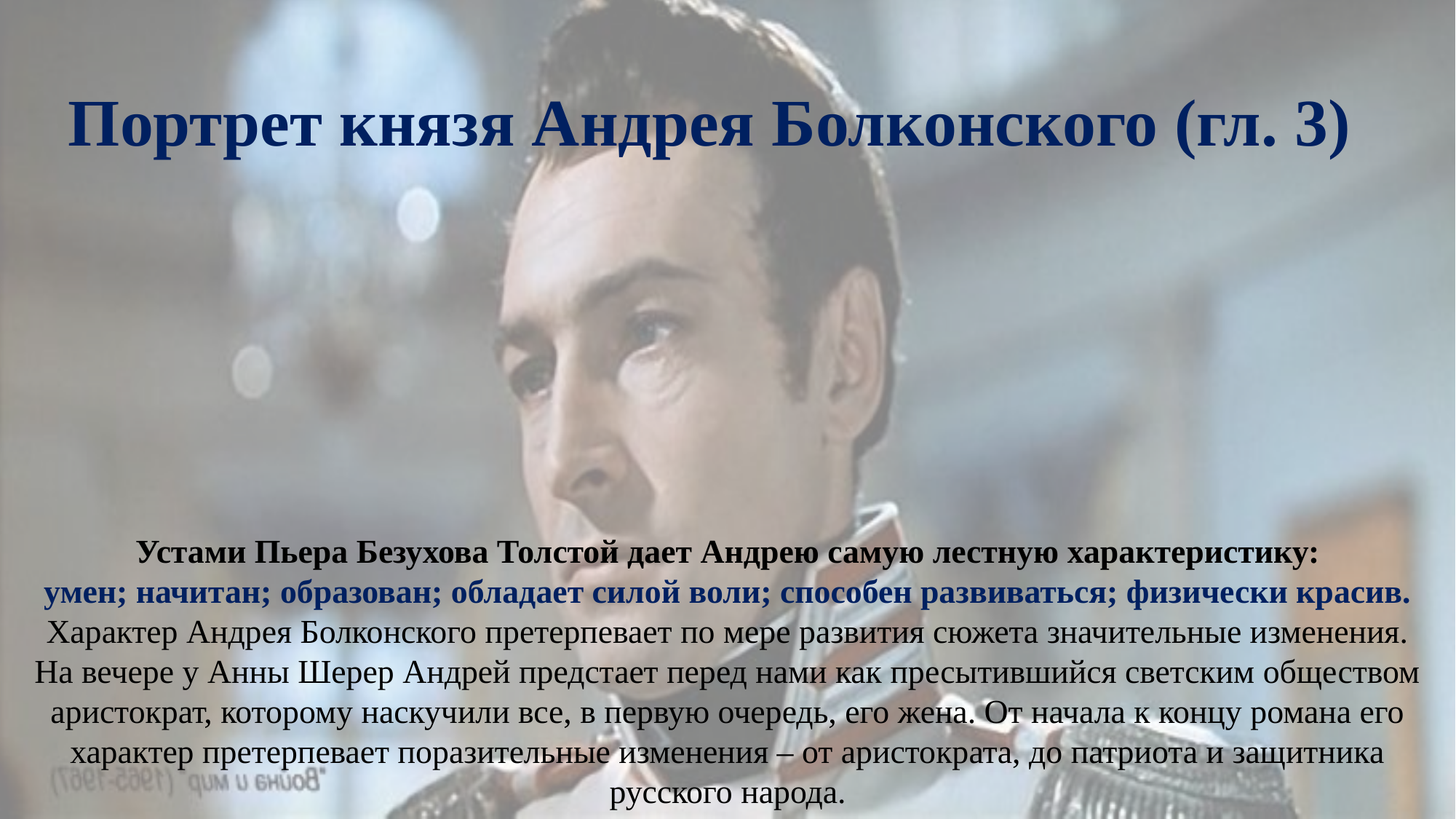

Портрет князя Андрея Болконского (гл. 3)
Устами Пьера Безухова Толстой дает Андрею самую лестную характеристику:
умен; начитан; образован; обладает силой воли; способен развиваться; физически красив. Характер Андрея Болконского претерпевает по мере развития сюжета значительные изменения.
На вечере у Анны Шерер Андрей предстает перед нами как пресытившийся светским обществом аристократ, которому наскучили все, в первую очередь, его жена. От начала к концу романа его характер претерпевает поразительные изменения – от аристократа, до патриота и защитника русского народа.